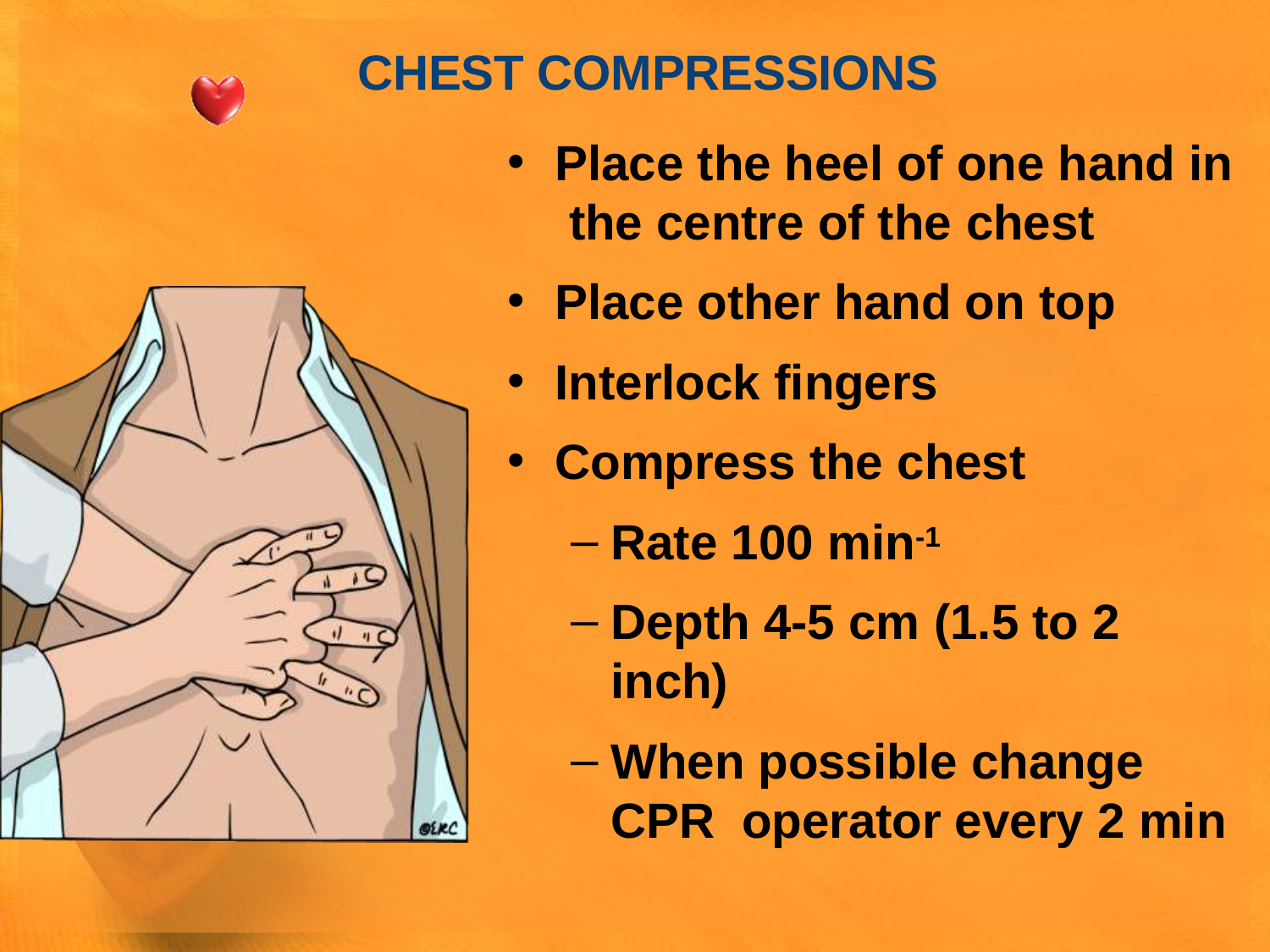

CHEST COMPRESSIONS
Place the heel of one hand in  the centre of the chest
Place other hand on top
Interlock fingers
Compress the chest
Rate 100 min-1
Depth 4-5 cm (1.5 to 2 inch)
When possible change CPR  operator every 2 min